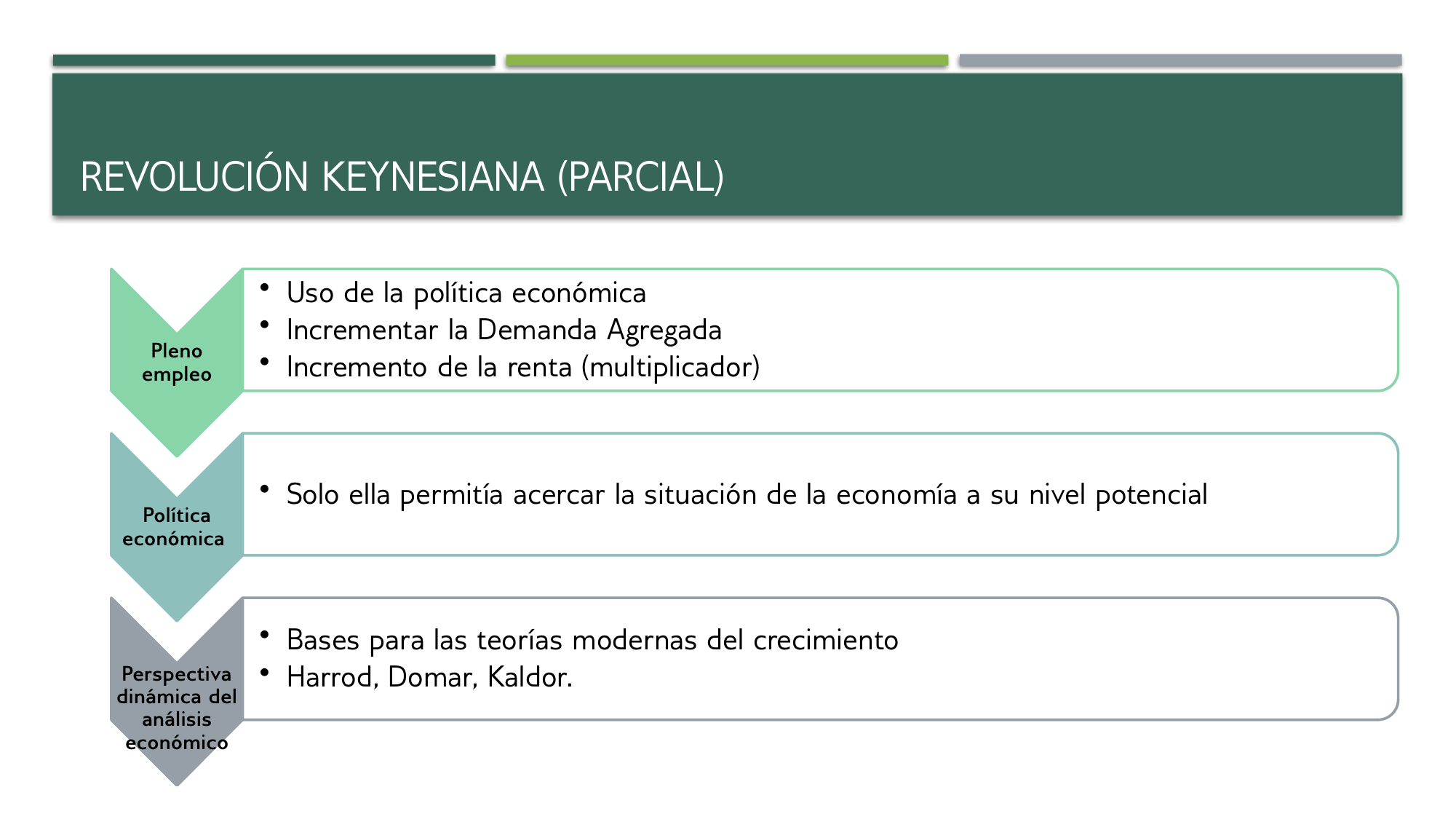

# Revolución Keynesiana (parcial)
Pleno empleo
Uso de la política económica
Incrementar la Demanda Agregada
Incremento de la renta (multiplicador)
Política económica
Solo ella permitía acercar la situación de la economía a su nivel potencial

Perspectiva dinámica del análisis económico
Bases para las teorías modernas del crecimiento
Harrod, Domar, Kaldor.